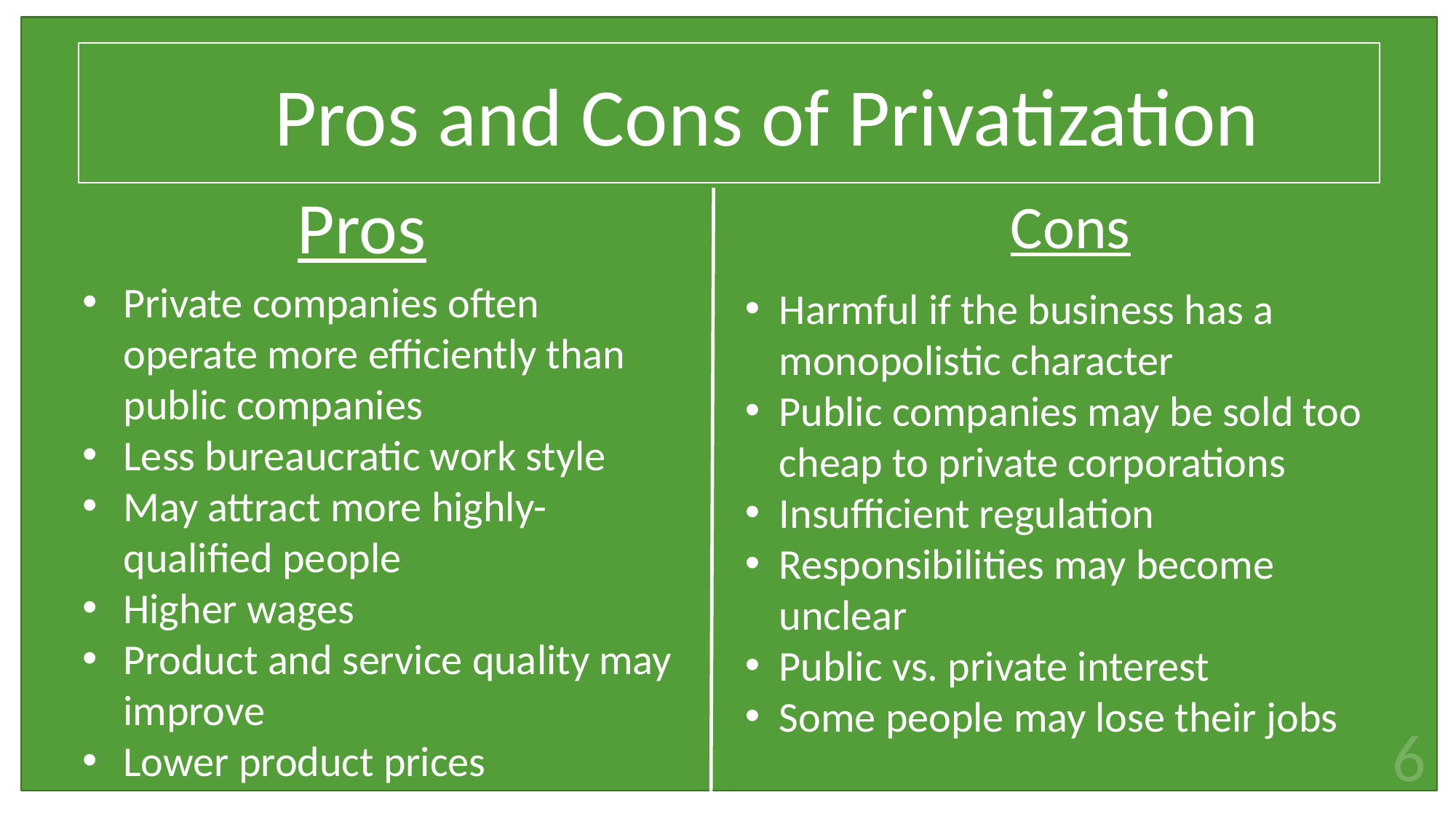

Pros and Cons of Privatization
Pros
Cons
Private companies often operate more efficiently than public companies
Less bureaucratic work style
May attract more highly-qualified people
Higher wages
Product and service quality may improve
Lower product prices
Harmful if the business has a monopolistic character
Public companies may be sold too cheap to private corporations
Insufficient regulation
Responsibilities may become unclear
Public vs. private interest
Some people may lose their jobs
6